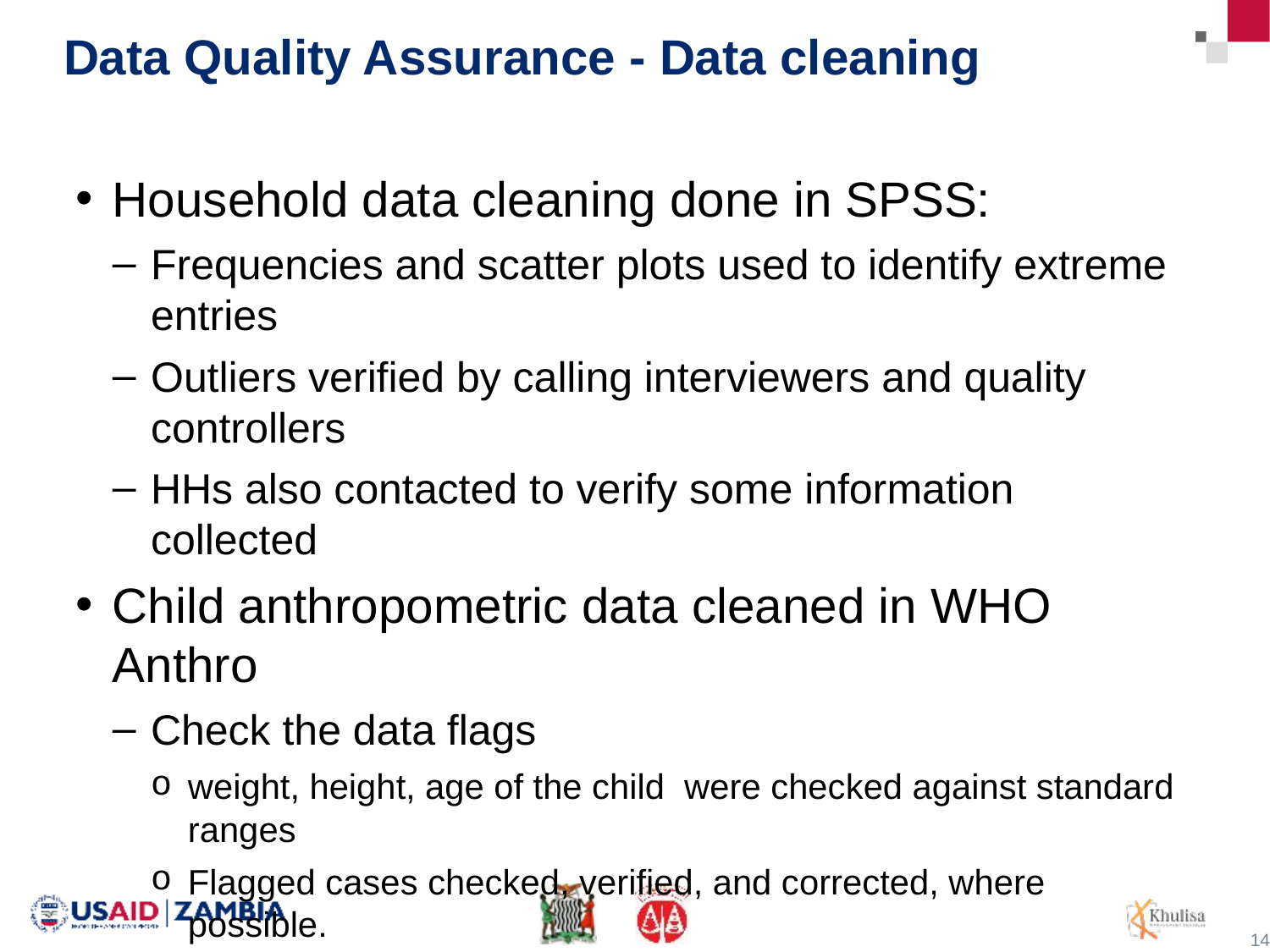

# Data Quality Assurance - Data cleaning
Household data cleaning done in SPSS:
Frequencies and scatter plots used to identify extreme entries
Outliers verified by calling interviewers and quality controllers
HHs also contacted to verify some information collected
Child anthropometric data cleaned in WHO Anthro
Check the data flags
weight, height, age of the child  were checked against standard ranges
Flagged cases checked, verified, and corrected, where possible.
14